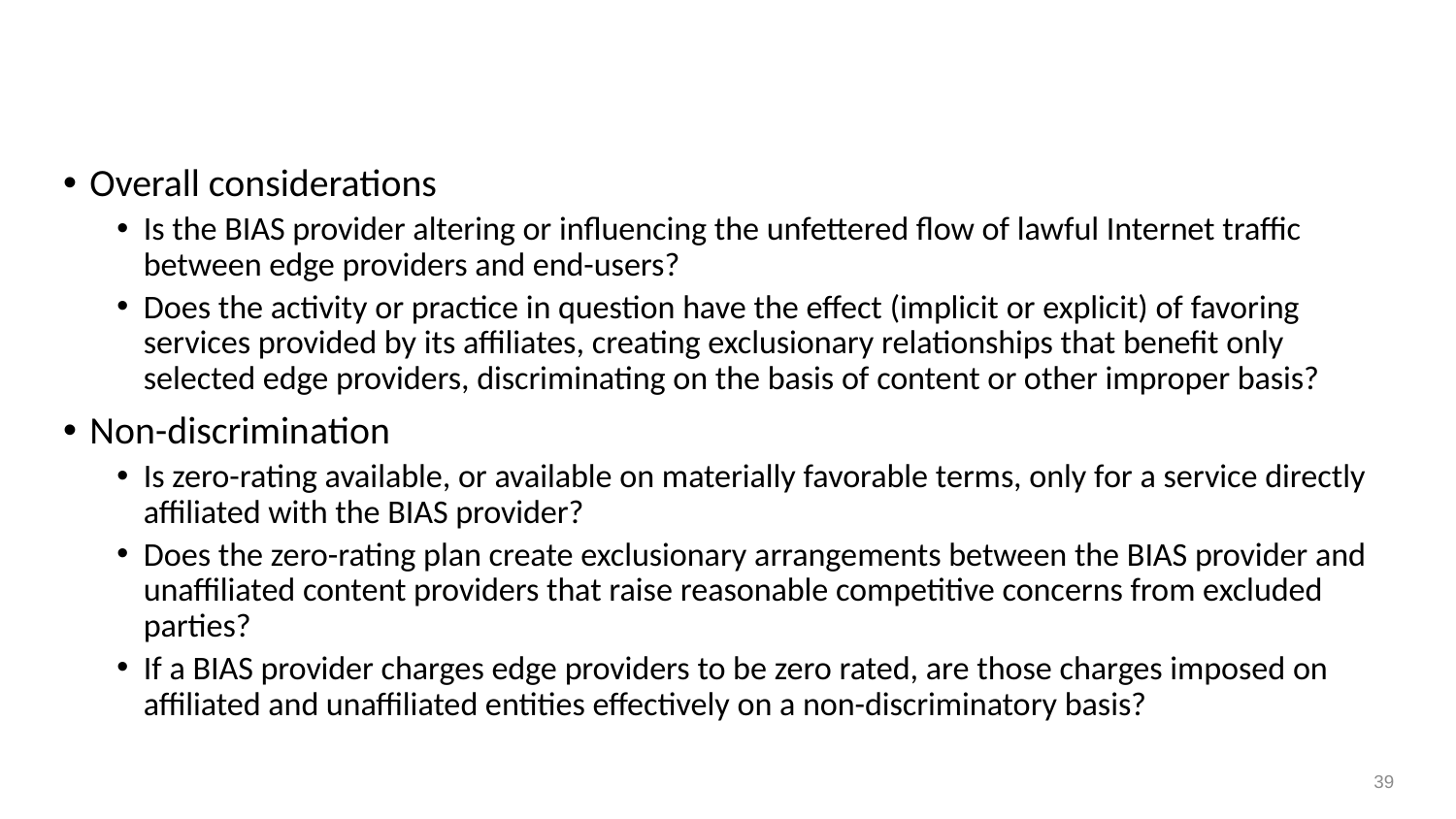

# WCB zero-rating report
Overall considerations
Is the BIAS provider altering or influencing the unfettered flow of lawful Internet traffic between edge providers and end-users?
Does the activity or practice in question have the effect (implicit or explicit) of favoring services provided by its affiliates, creating exclusionary relationships that benefit only selected edge providers, discriminating on the basis of content or other improper basis?
Non-discrimination
Is zero-rating available, or available on materially favorable terms, only for a service directly affiliated with the BIAS provider?
Does the zero-rating plan create exclusionary arrangements between the BIAS provider and unaffiliated content providers that raise reasonable competitive concerns from excluded parties?
If a BIAS provider charges edge providers to be zero rated, are those charges imposed on affiliated and unaffiliated entities effectively on a non-discriminatory basis?
39